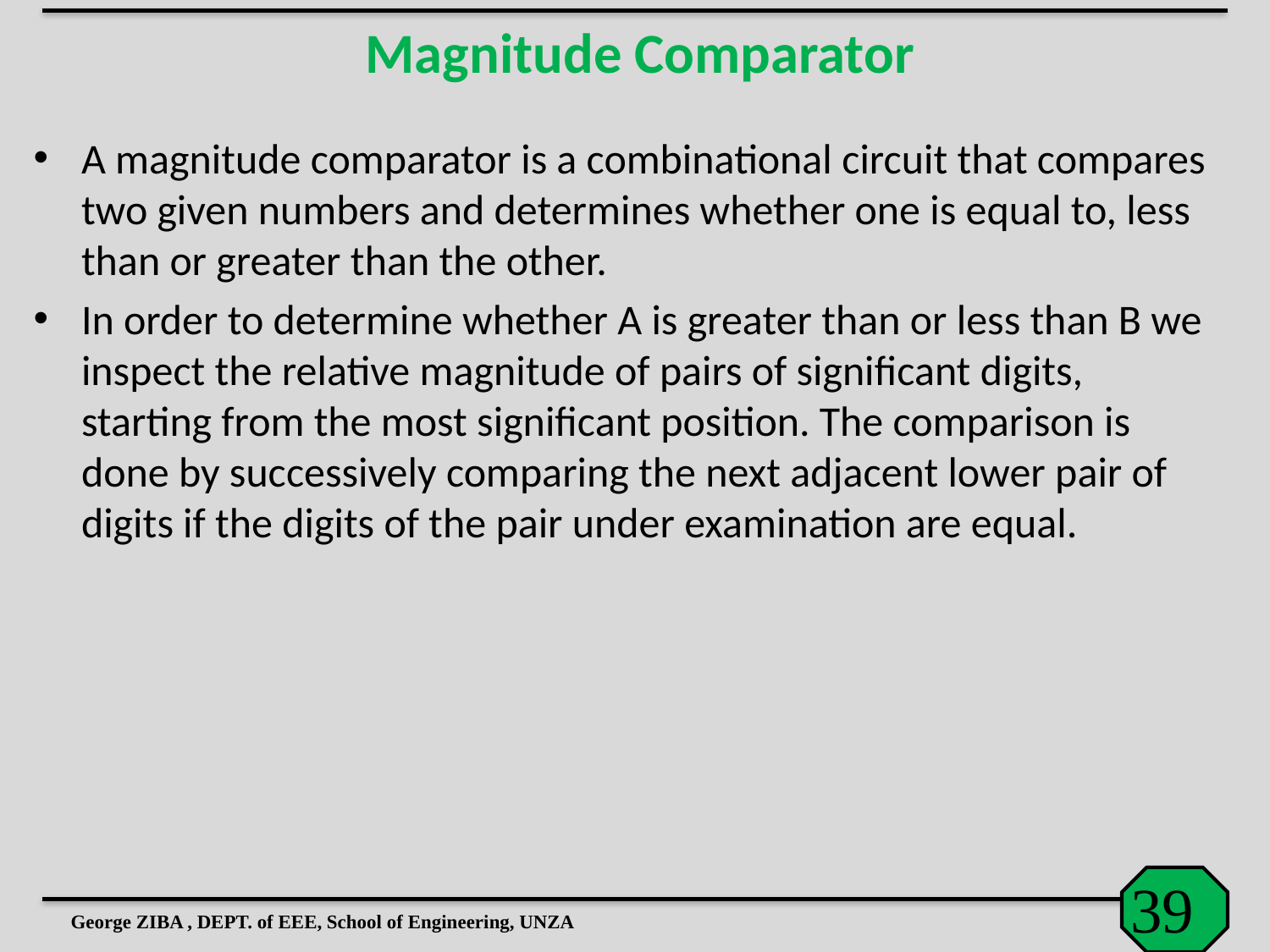

Magnitude Comparator
A magnitude comparator is a combinational circuit that compares two given numbers and determines whether one is equal to, less than or greater than the other.
In order to determine whether A is greater than or less than B we inspect the relative magnitude of pairs of significant digits, starting from the most significant position. The comparison is done by successively comparing the next adjacent lower pair of digits if the digits of the pair under examination are equal.
George ZIBA , DEPT. of EEE, School of Engineering, UNZA

39
39
39